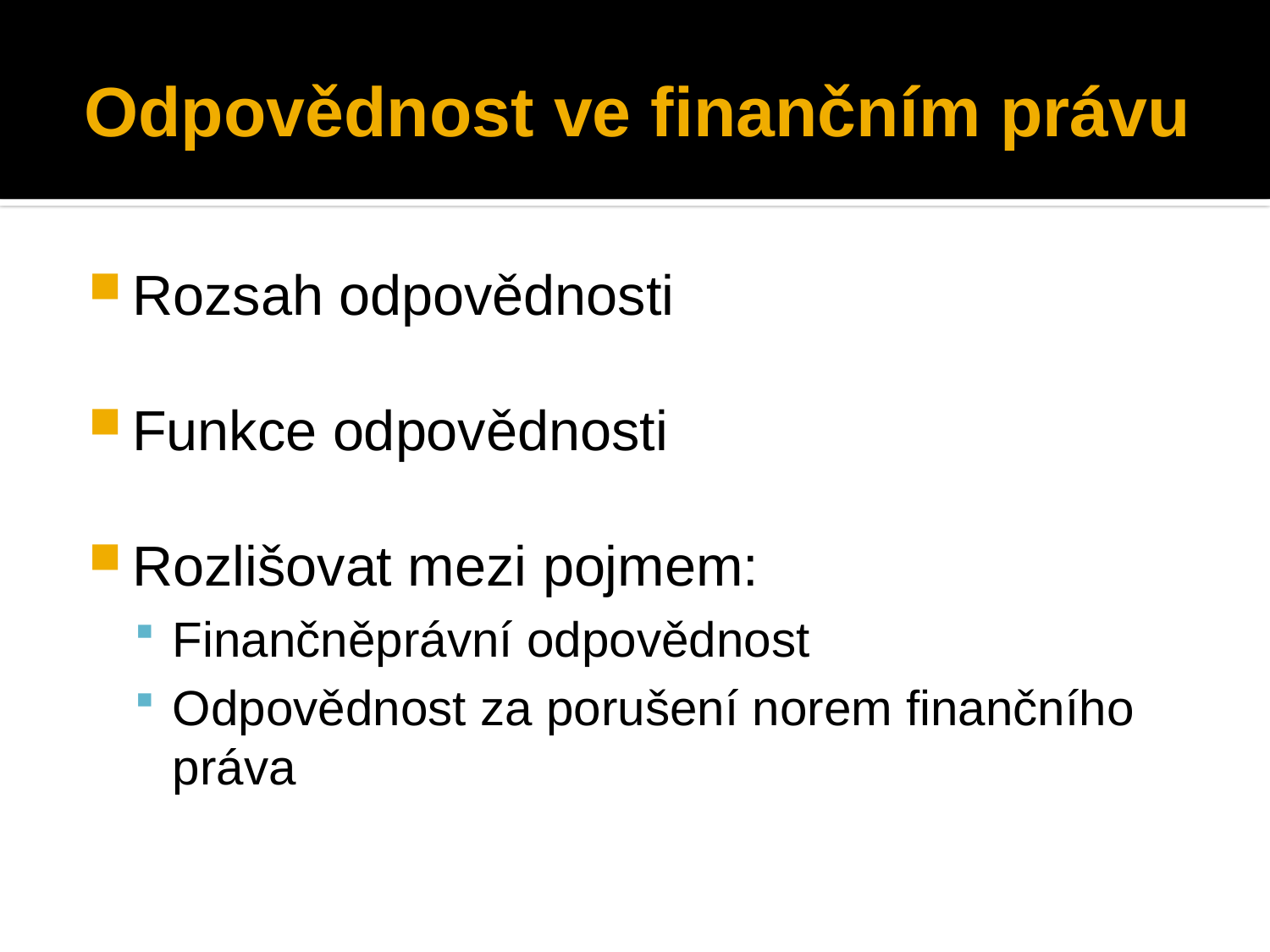

# Odpovědnost ve finančním právu
Rozsah odpovědnosti

Funkce odpovědnosti

Rozlišovat mezi pojmem:
Finančněprávní odpovědnost
Odpovědnost za porušení norem finančního práva